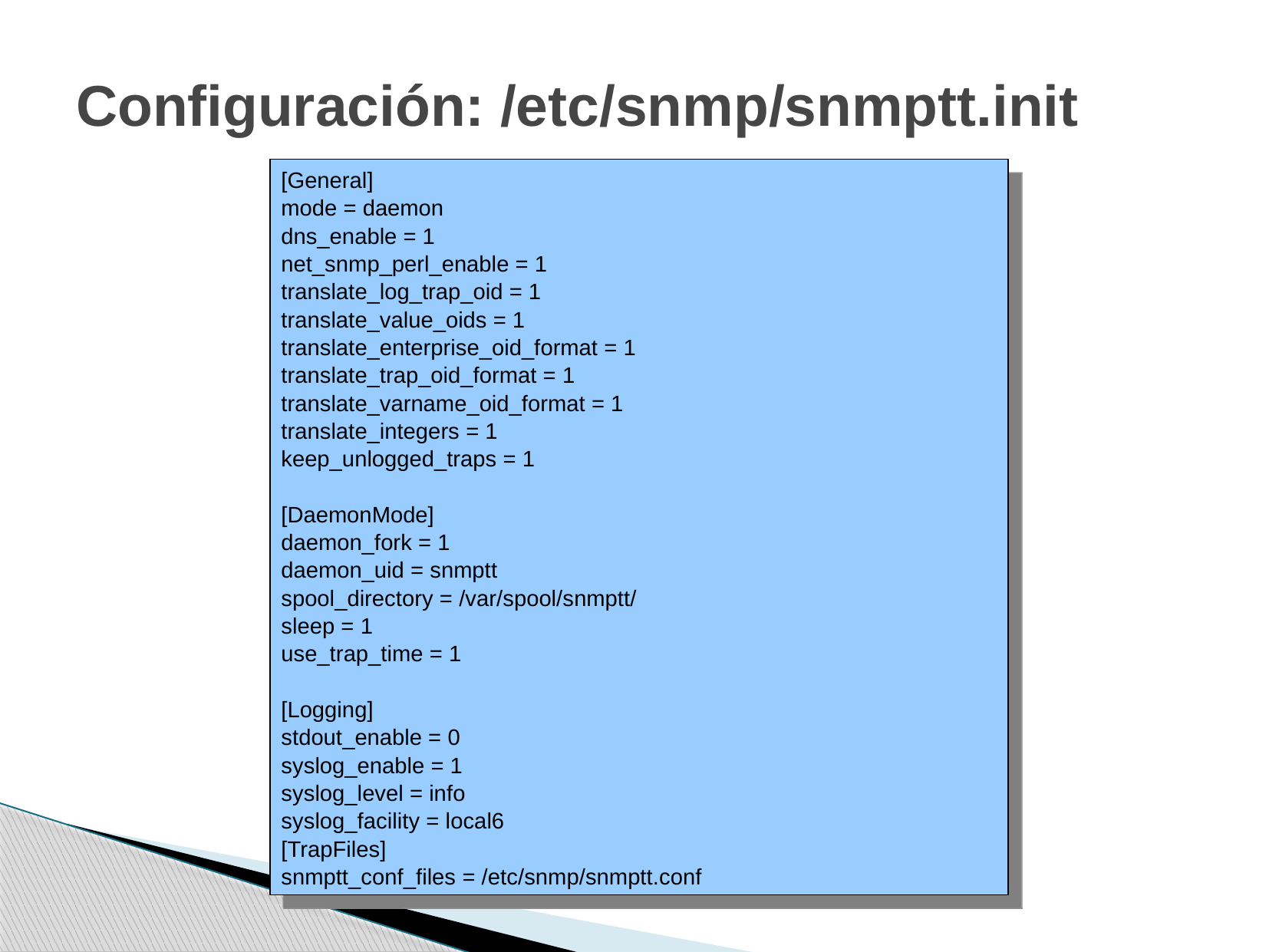

# Configuración: /etc/snmp/snmptt.init
[General]
mode = daemon
dns_enable = 1
net_snmp_perl_enable = 1
translate_log_trap_oid = 1
translate_value_oids = 1
translate_enterprise_oid_format = 1
translate_trap_oid_format = 1
translate_varname_oid_format = 1
translate_integers = 1
keep_unlogged_traps = 1

[DaemonMode]
daemon_fork = 1
daemon_uid = snmptt
spool_directory = /var/spool/snmptt/
sleep = 1
use_trap_time = 1

[Logging]
stdout_enable = 0
syslog_enable = 1
syslog_level = info
syslog_facility = local6
[TrapFiles]
snmptt_conf_files = /etc/snmp/snmptt.conf